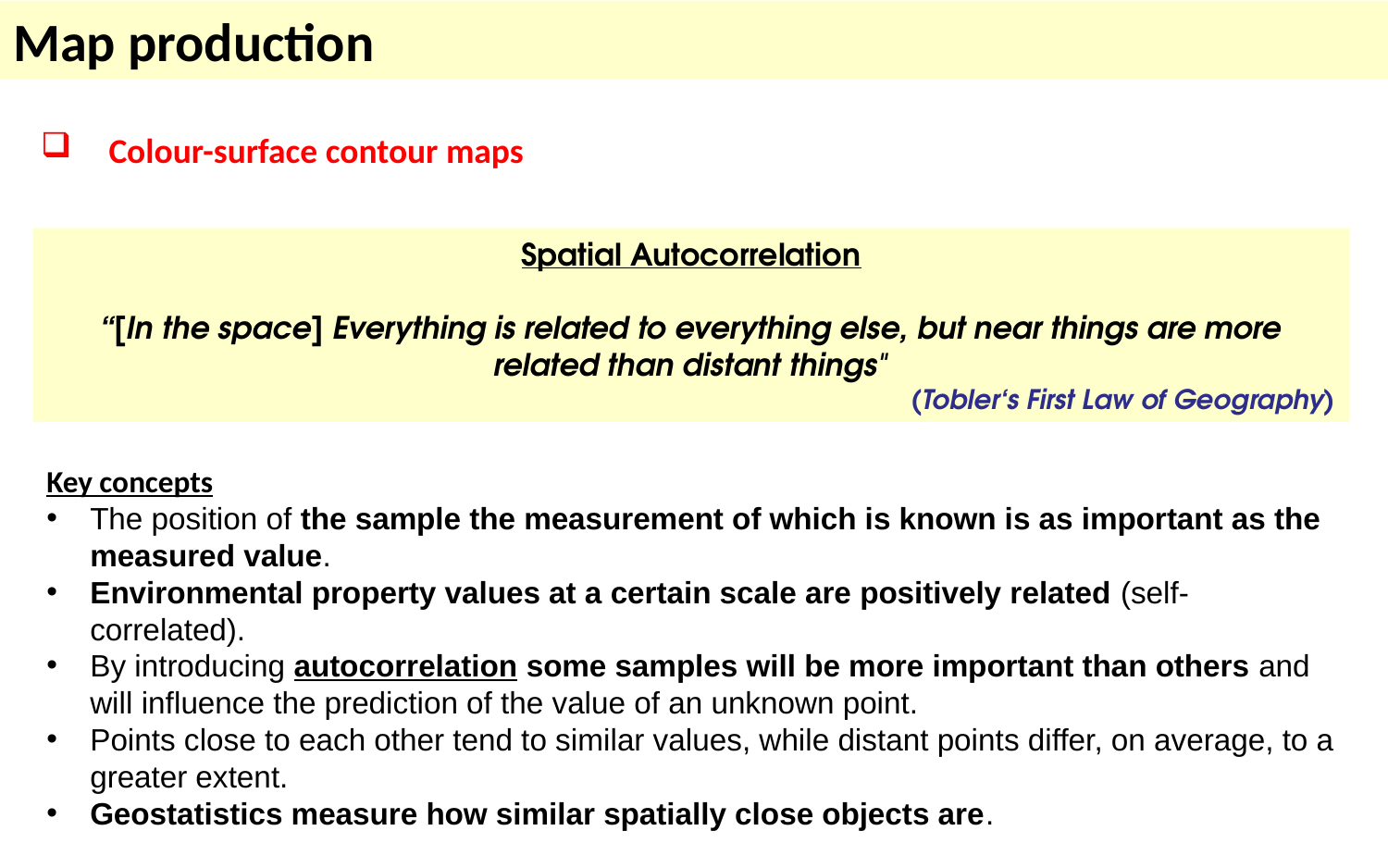

Map production
Colour-surface contour maps
Spatial Autocorrelation

“[In the space] Everything is related to everything else, but near things are more related than distant things"
(Tobler‘s First Law of Geography)
Key concepts
The position of the sample the measurement of which is known is as important as the measured value.
Environmental property values at a certain scale are positively related (self-correlated).
By introducing autocorrelation some samples will be more important than others and will influence the prediction of the value of an unknown point.
Points close to each other tend to similar values, while distant points differ, on average, to a greater extent.
Geostatistics measure how similar spatially close objects are.